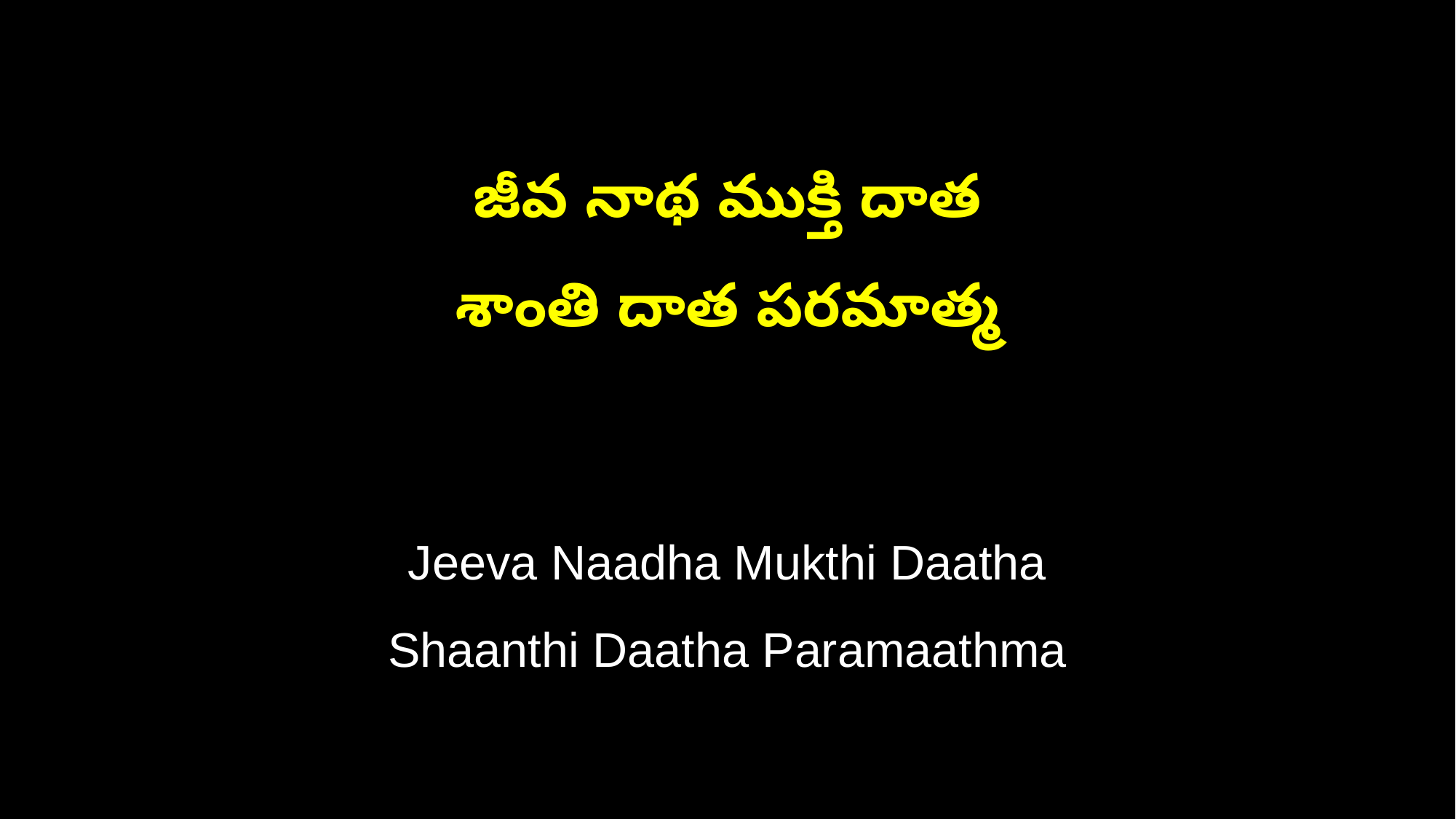

జీవ నాథ ముక్తి దాత
శాంతి దాత పరమాత్మ
Jeeva Naadha Mukthi Daatha
Shaanthi Daatha Paramaathma